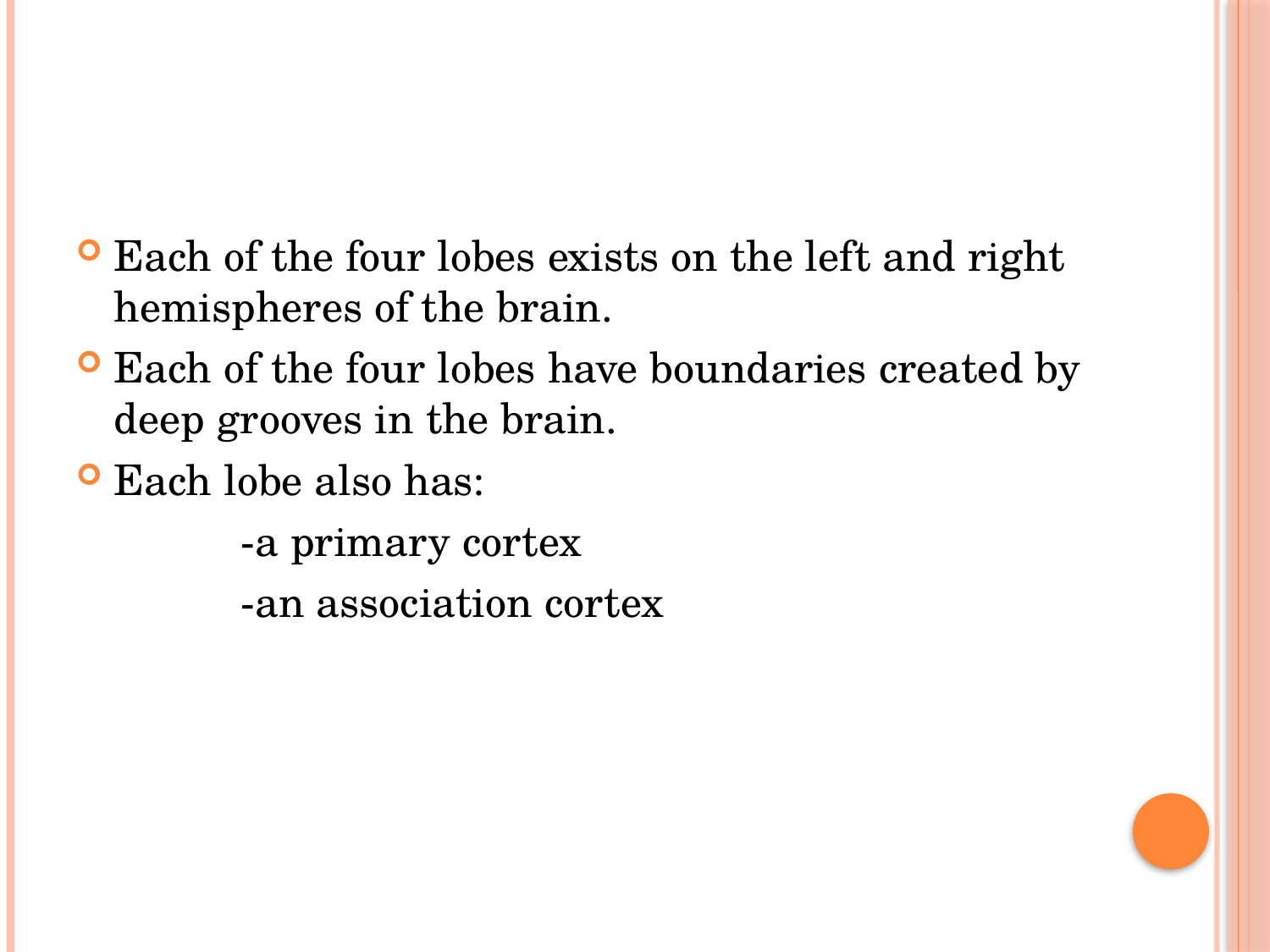

#
Each of the four lobes exists on the left and right hemispheres of the brain.
Each of the four lobes have boundaries created by deep grooves in the brain.
Each lobe also has:
		-a primary cortex
		-an association cortex